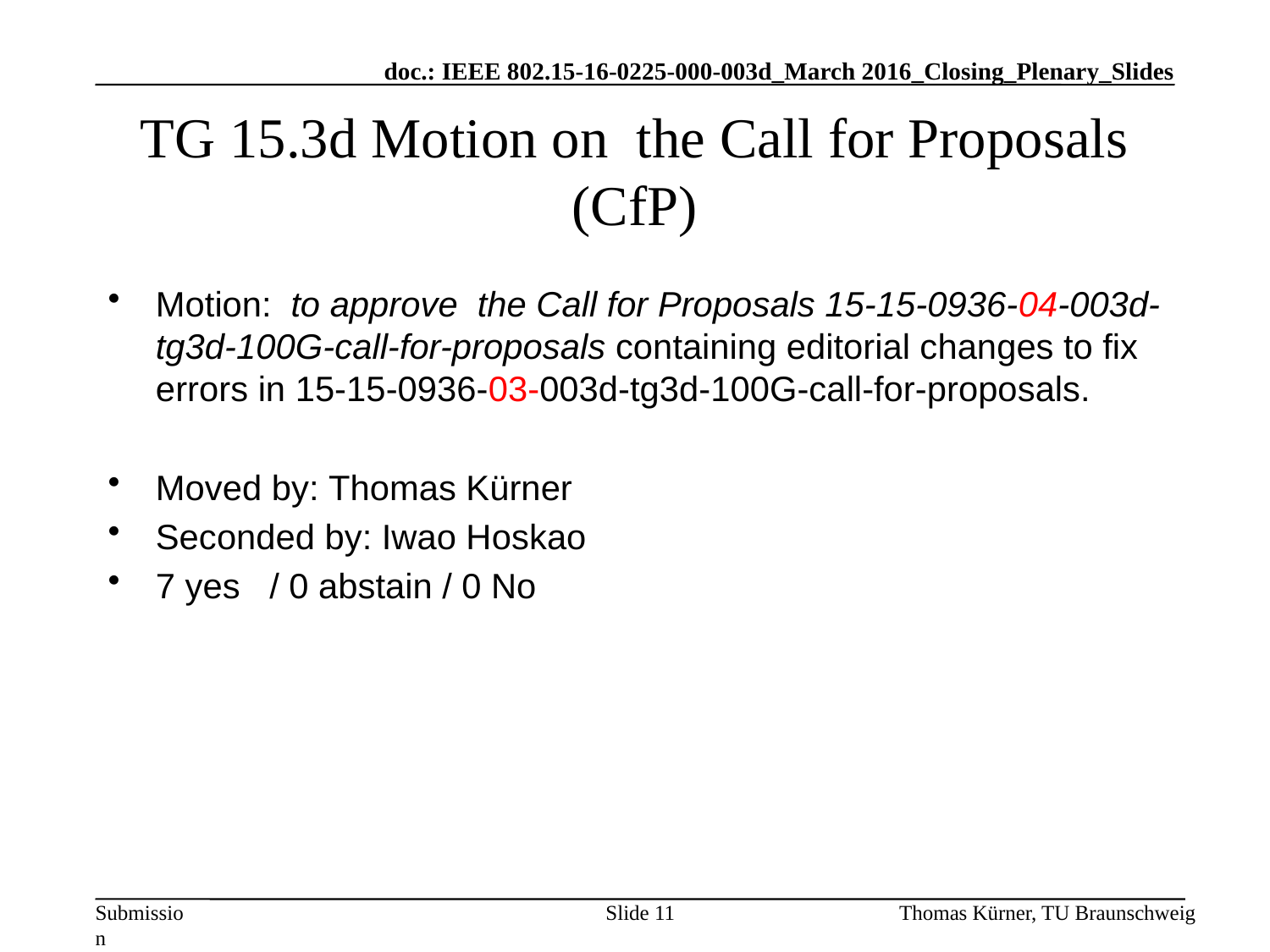

# TG 15.3d Motion on  the Call for Proposals (CfP)
Motion:  to approve  the Call for Proposals 15-15-0936-04-003d-tg3d-100G-call-for-proposals containing editorial changes to fix errors in 15-15-0936-03-003d-tg3d-100G-call-for-proposals.

Moved by: Thomas Kürner
Seconded by: Iwao Hoskao
7 yes   / 0 abstain / 0 No

Slide 11
Thomas Kürner, TU Braunschweig